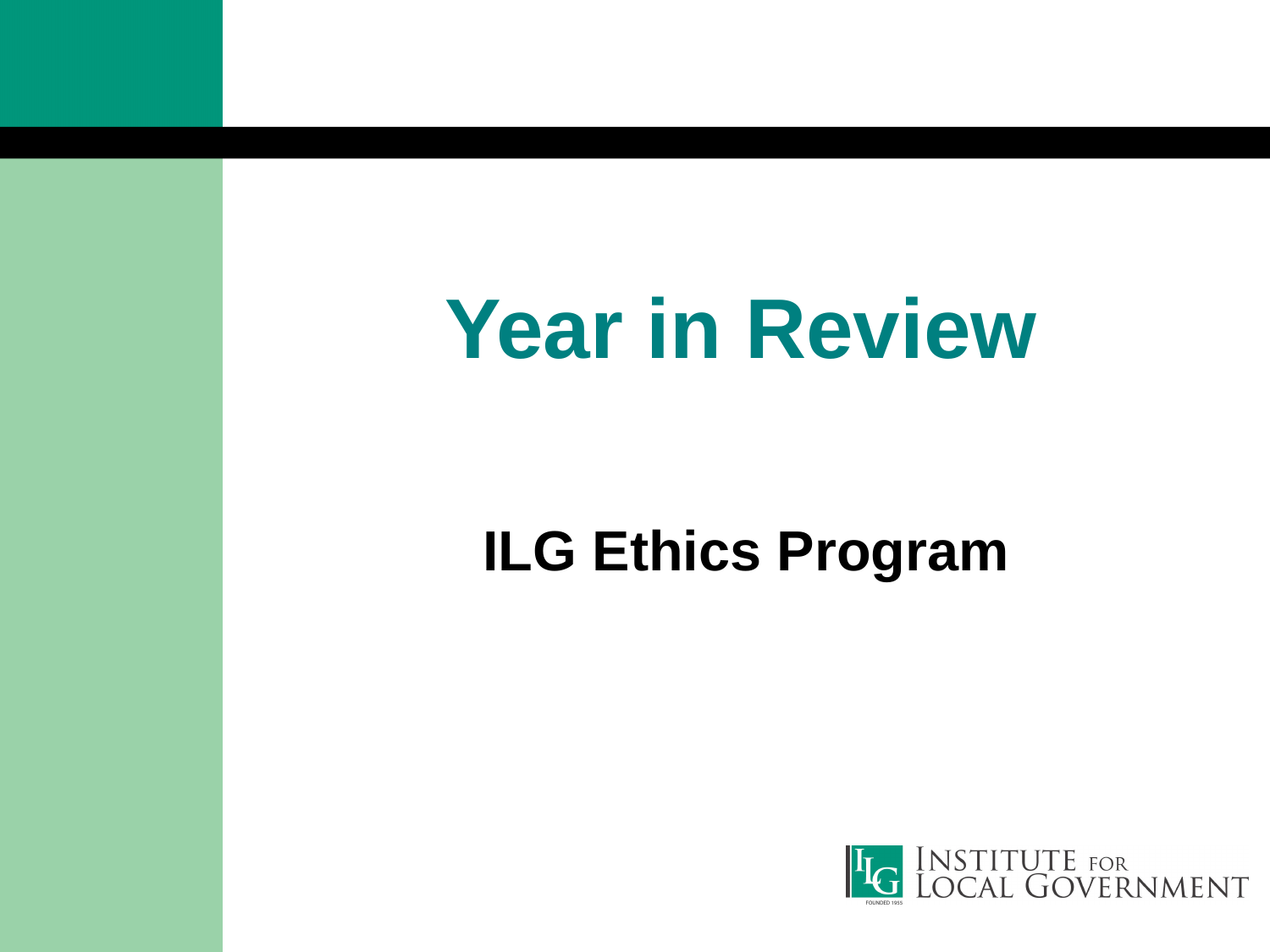

# Year in Review
ILG Ethics Program